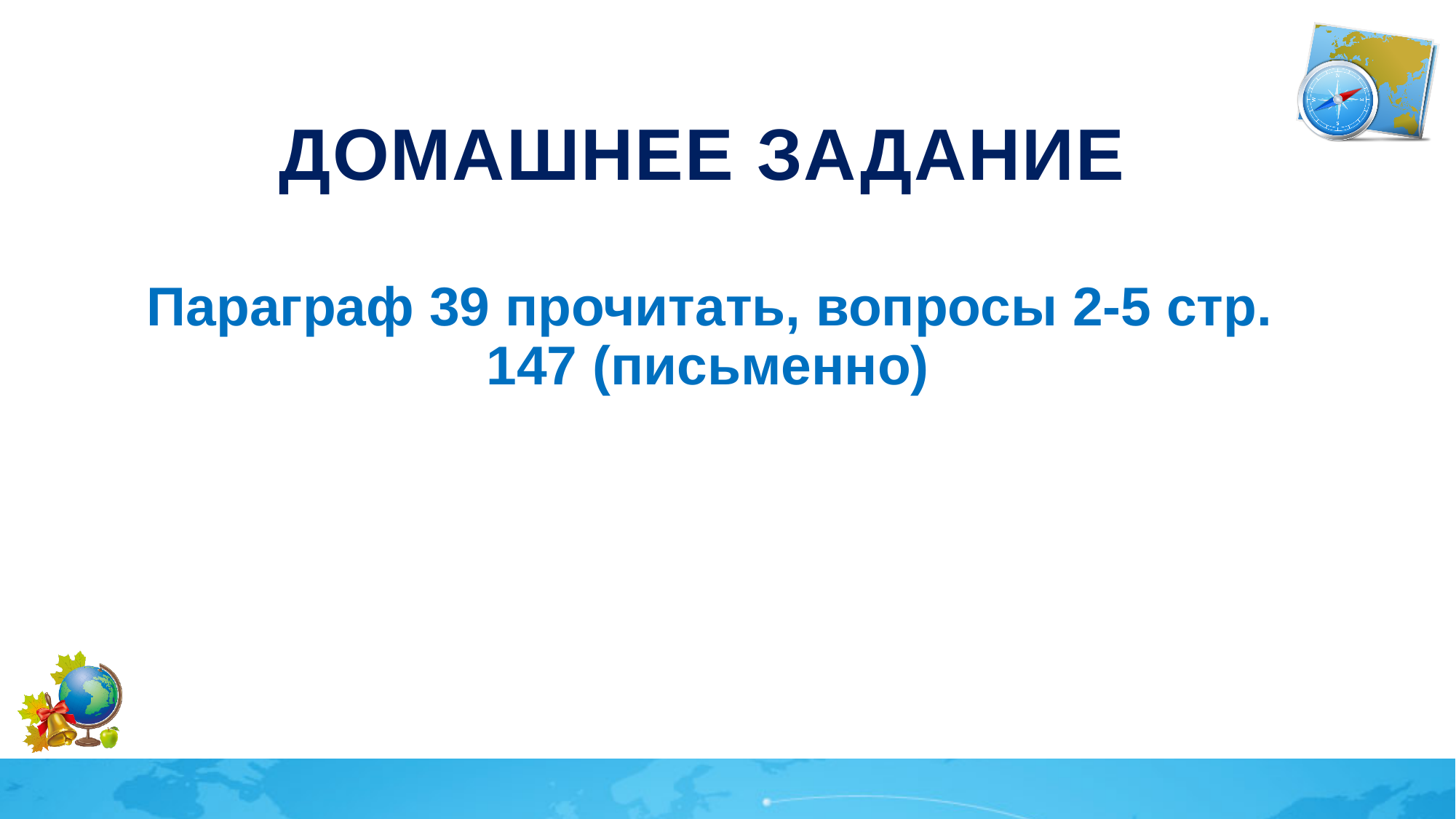

# Домашнее задание
Параграф 39 прочитать, вопросы 2-5 стр. 147 (письменно)